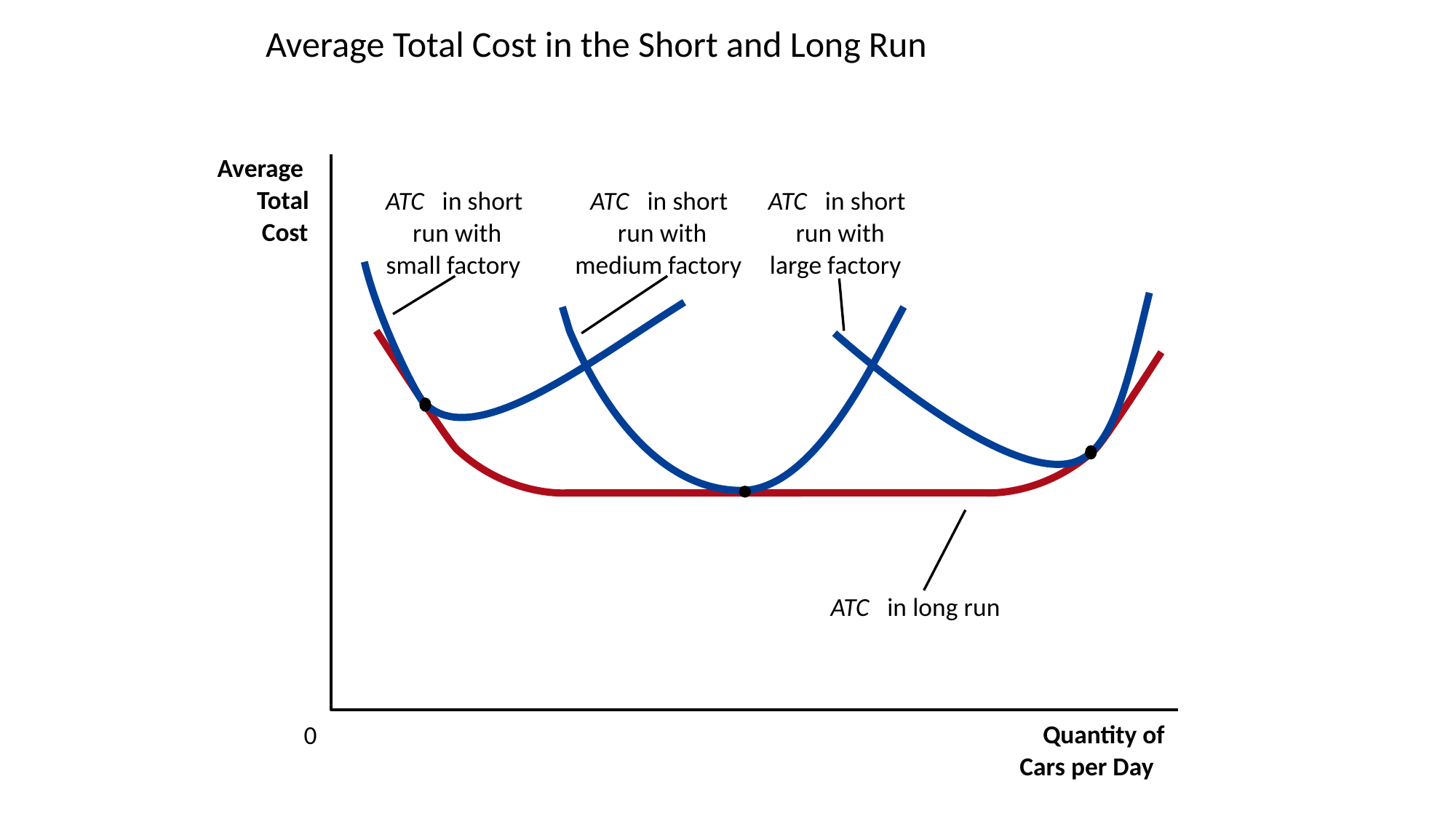

# Average Total Cost in the Short and Long Run
Average

Total
ATC
 in short
run with
small factory

ATC
 in short
run with
large factory

ATC
 in short
run with
medium factory

Cost

ATC
 in long run
Quantity of
0
Cars per Day